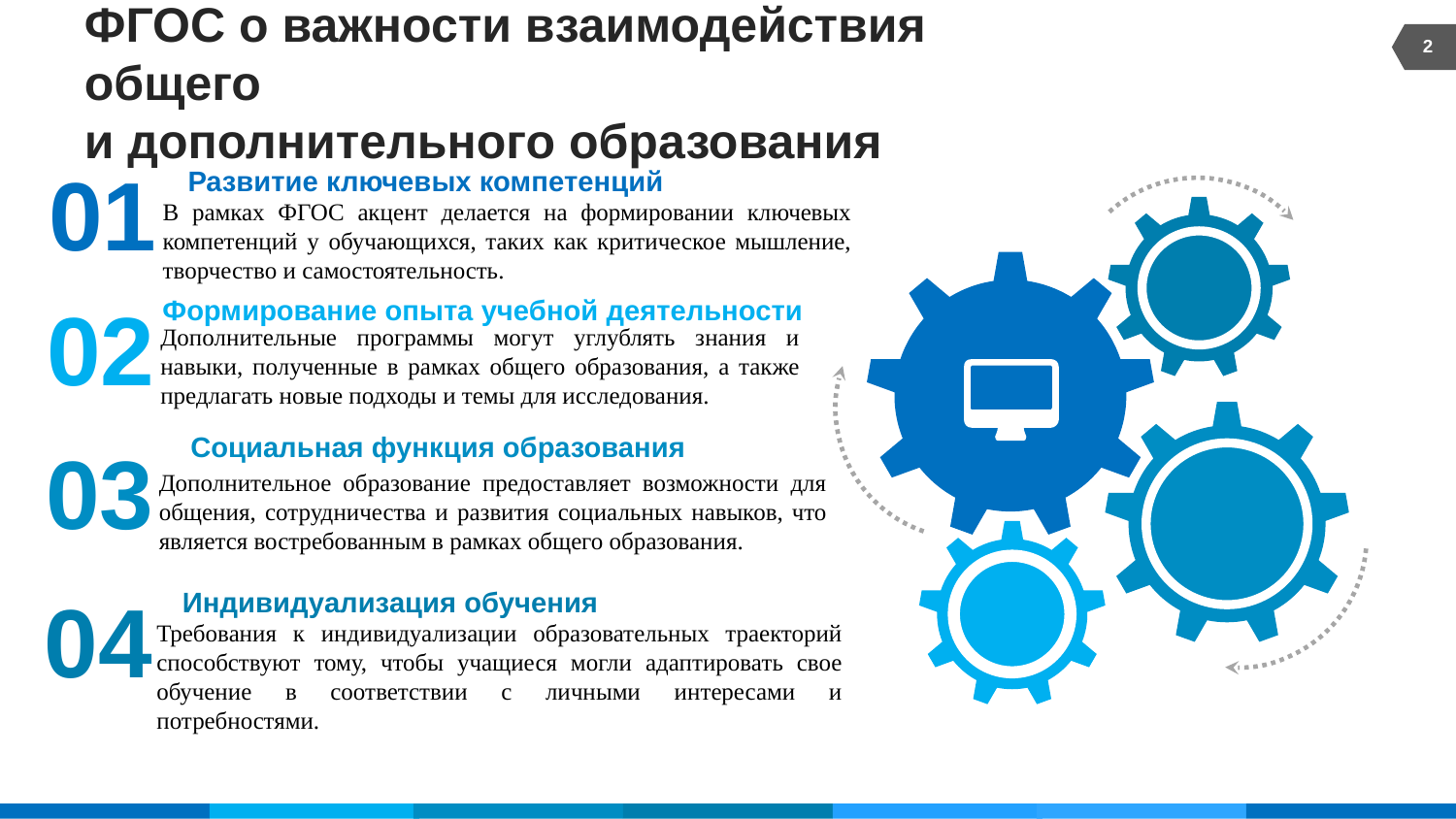

2
# ФГОС о важности взаимодействия общего и дополнительного образования
01
Развитие ключевых компетенций
В рамках ФГОС акцент делается на формировании ключевых компетенций у обучающихся, таких как критическое мышление, творчество и самостоятельность.

02
Формирование опыта учебной деятельности
Дополнительные программы могут углублять знания и навыки, полученные в рамках общего образования, а также предлагать новые подходы и темы для исследования.

Социальная функция образования
Дополнительное образование предоставляет возможности для общения, сотрудничества и развития социальных навыков, что является востребованным в рамках общего образования.
03

Индивидуализация обучения
Требования к индивидуализации образовательных траекторий способствуют тому, чтобы учащиеся могли адаптировать свое обучение в соответствии с личными интересами и потребностями.
04